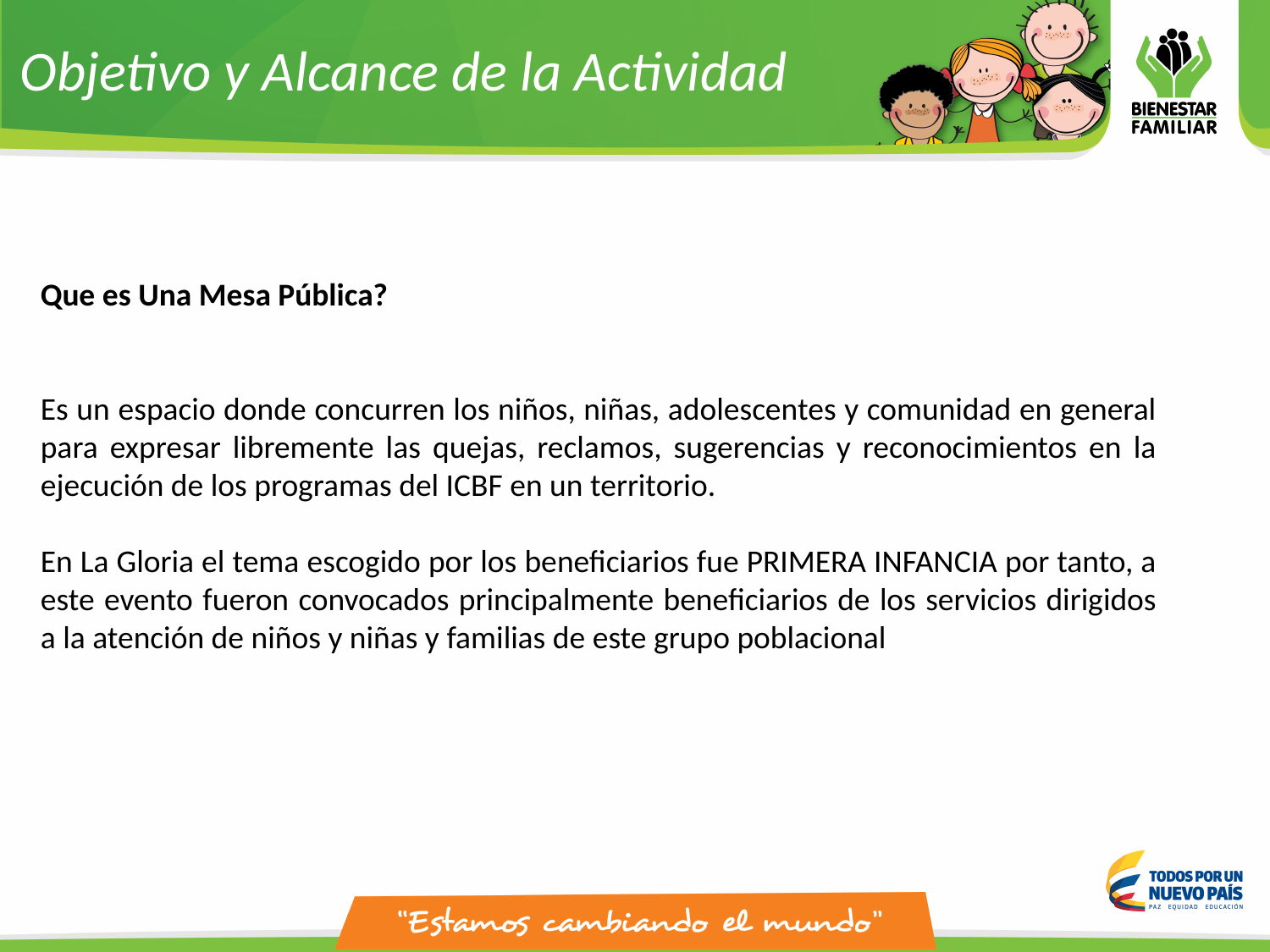

Objetivo y Alcance de la Actividad
Que es Una Mesa Pública?

Es un espacio donde concurren los niños, niñas, adolescentes y comunidad en general para expresar libremente las quejas, reclamos, sugerencias y reconocimientos en la ejecución de los programas del ICBF en un territorio.

En La Gloria el tema escogido por los beneficiarios fue PRIMERA INFANCIA por tanto, a este evento fueron convocados principalmente beneficiarios de los servicios dirigidos a la atención de niños y niñas y familias de este grupo poblacional